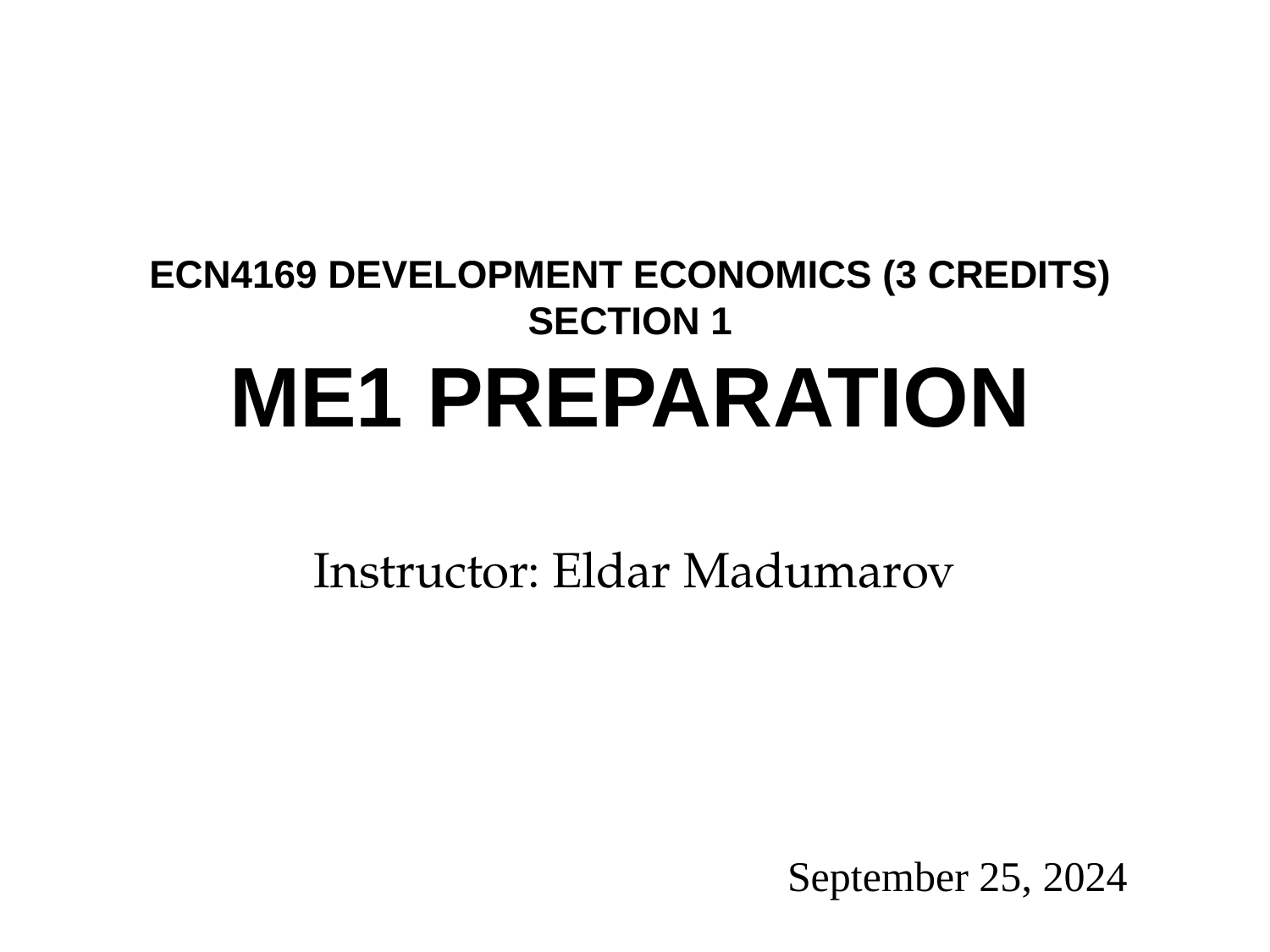

# ECN4169 development economics (3 Credits) Section 1 ME1 Preparation

Instructor: Eldar Madumarov
September 25, 2024